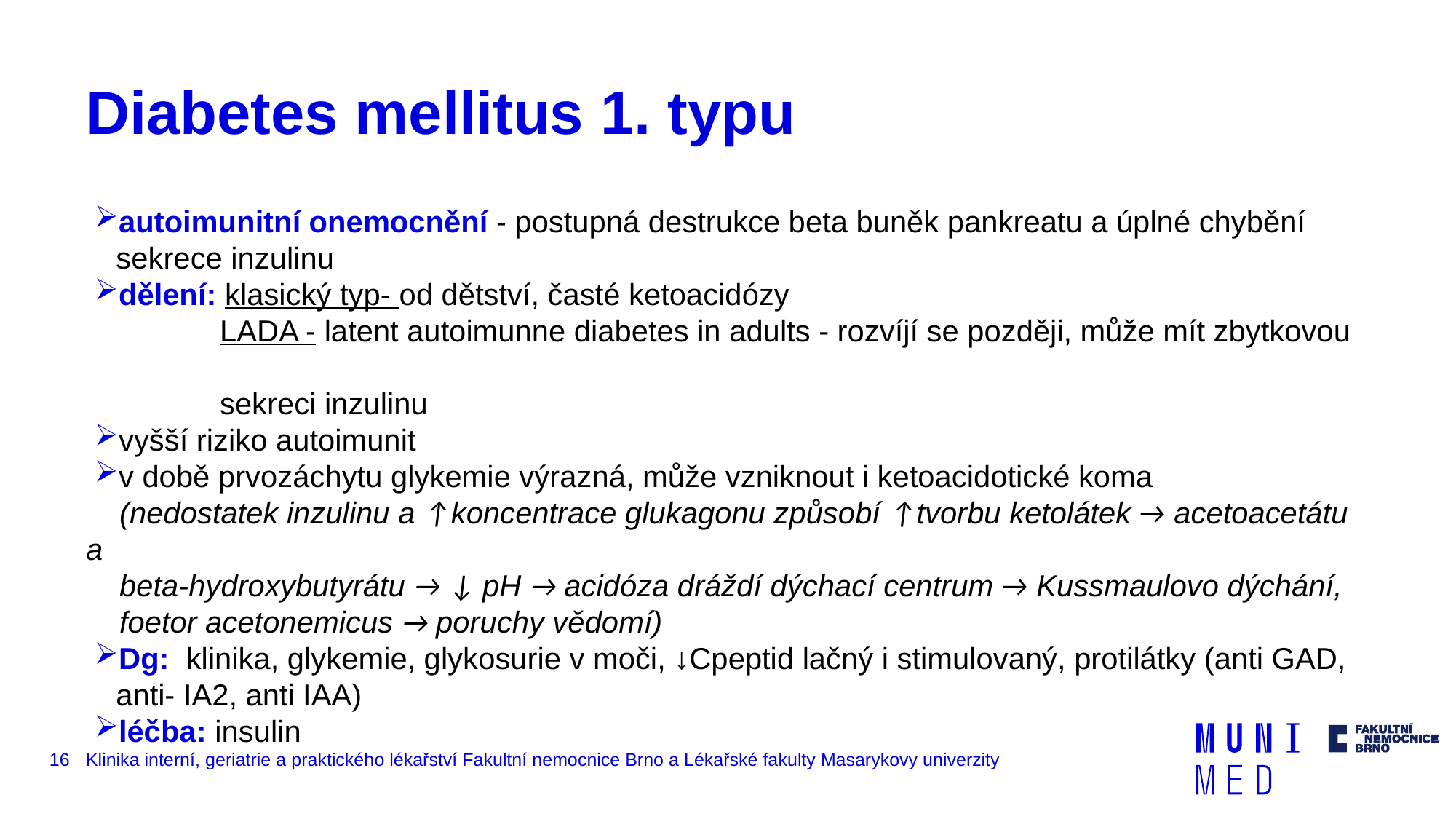

# Diabetes mellitus 1. typu
autoimunitní onemocnění - postupná destrukce beta buněk pankreatu a úplné chybění sekrece inzulinu
dělení: klasický typ- od dětství, časté ketoacidózy
                LADA - latent autoimunne diabetes in adults - rozvíjí se později, může mít zbytkovou
                sekreci inzulinu
vyšší riziko autoimunit
v době prvozáchytu glykemie výrazná, může vzniknout i ketoacidotické koma
    (nedostatek inzulinu a ↑koncentrace glukagonu způsobí ↑tvorbu ketolátek → acetoacetátu a
    beta-hydroxybutyrátu → ↓ pH → acidóza dráždí dýchací centrum → Kussmaulovo dýchání,
    foetor acetonemicus → poruchy vědomí)
Dg:  klinika, glykemie, glykosurie v moči, ↓Cpeptid lačný i stimulovaný, protilátky (anti GAD, anti- IA2, anti IAA)
léčba: insulin

16
Klinika interní, geriatrie a praktického lékařství Fakultní nemocnice Brno a Lékařské fakulty Masarykovy univerzity